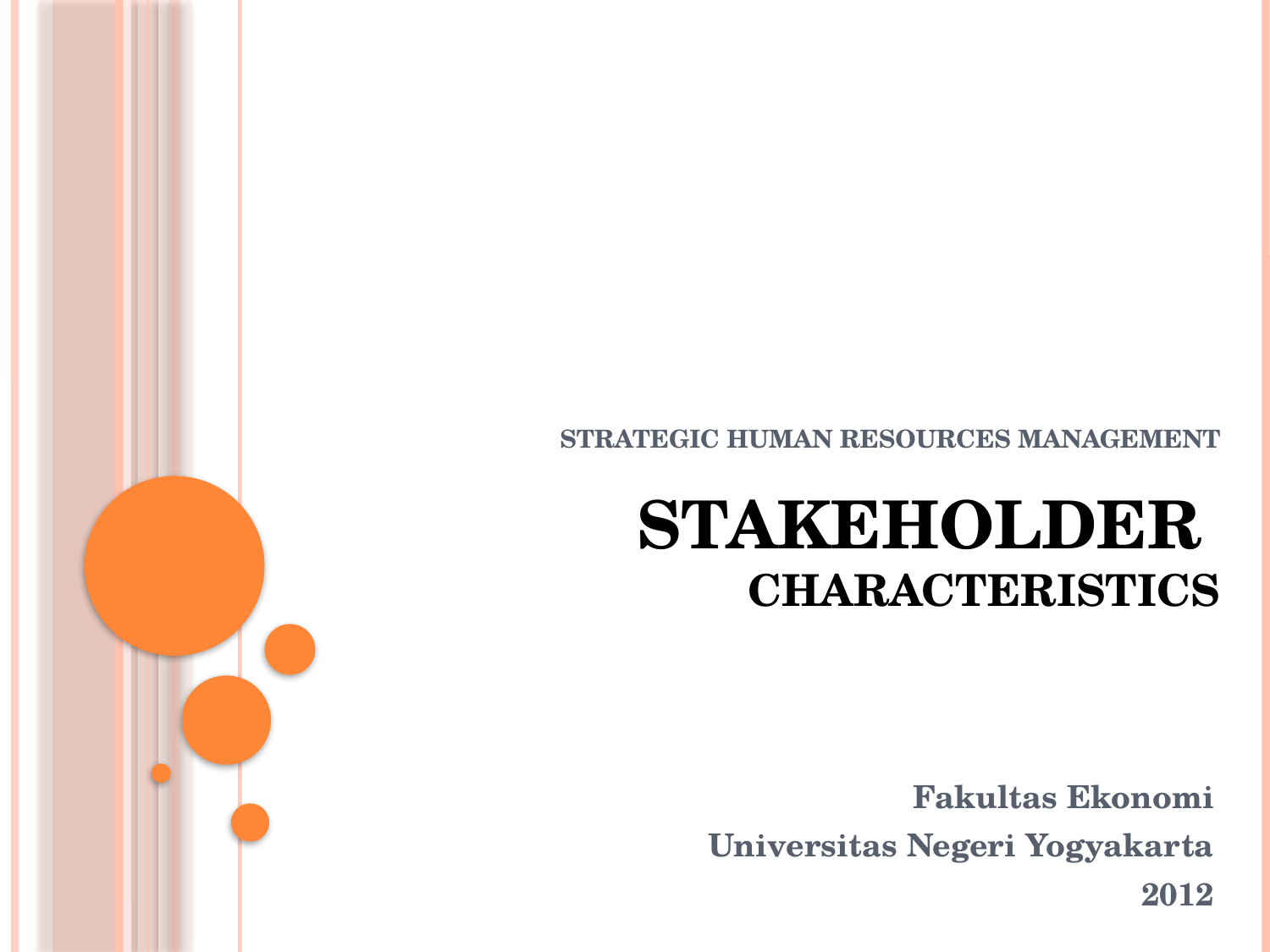

# Strategic Human Resources Management Stakeholder Characteristics
Fakultas Ekonomi
Universitas Negeri Yogyakarta
2012